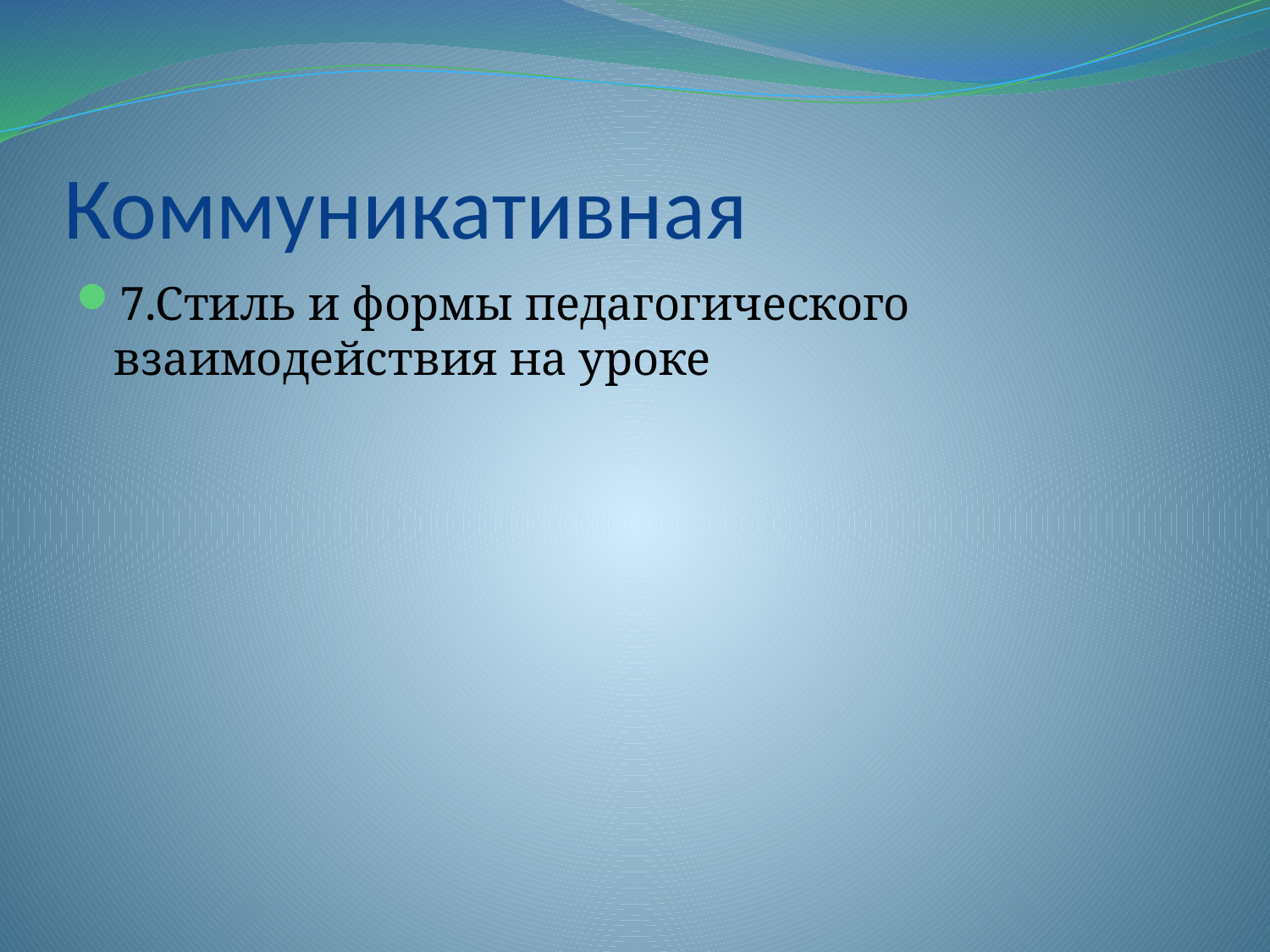

# Коммуникативная
7.Стиль и формы педагогического взаимодействия на уроке